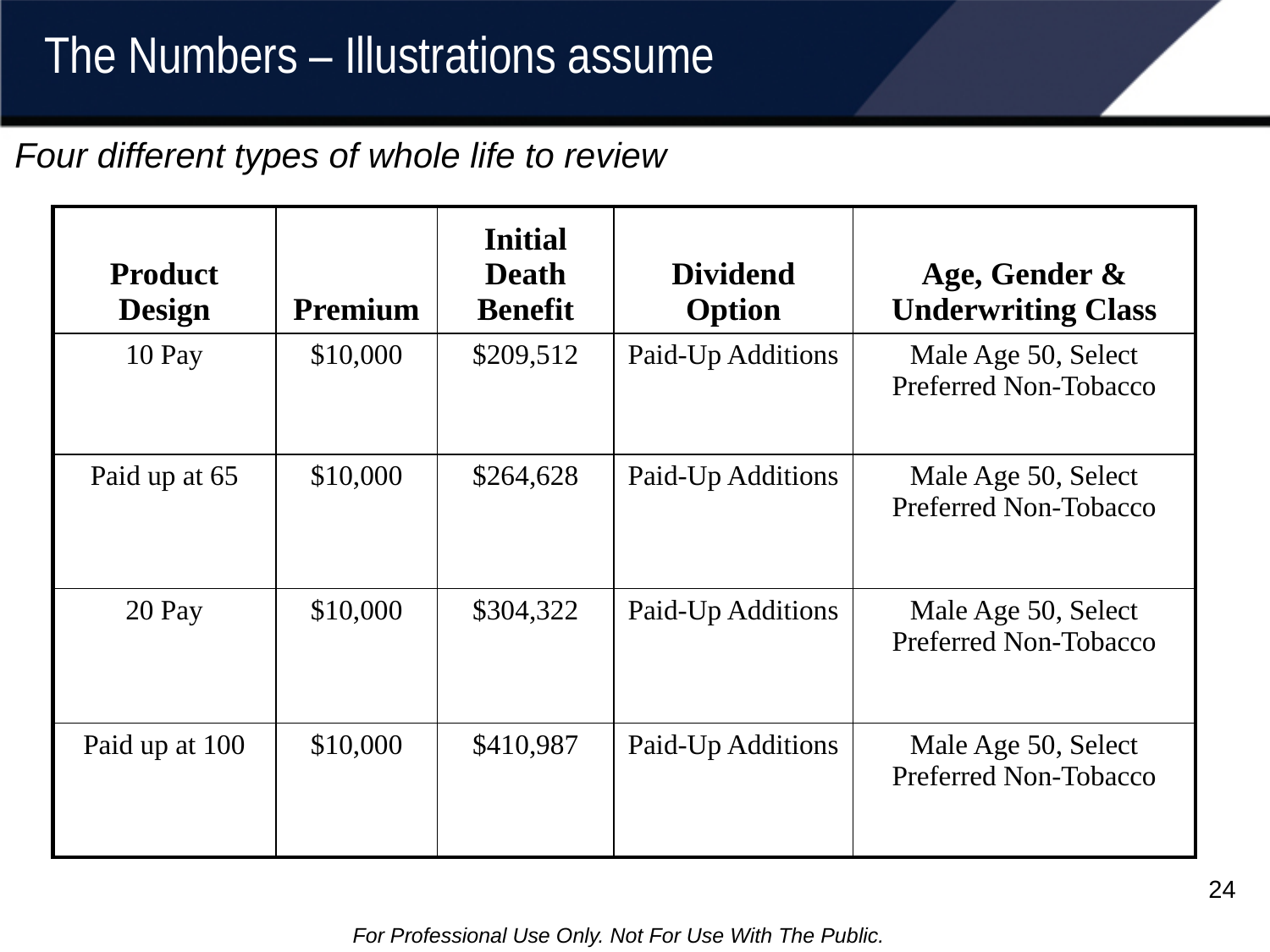

# The Numbers – Illustrations assume
Four different types of whole life to review
| Product Design | Premium | Initial Death Benefit | Dividend Option | Age, Gender & Underwriting Class |
| --- | --- | --- | --- | --- |
| 10 Pay | $10,000 | $209,512 | Paid-Up Additions | Male Age 50, Select Preferred Non-Tobacco |
| Paid up at 65 | $10,000 | $264,628 | Paid-Up Additions | Male Age 50, Select Preferred Non-Tobacco |
| 20 Pay | $10,000 | $304,322 | Paid-Up Additions | Male Age 50, Select Preferred Non-Tobacco |
| Paid up at 100 | $10,000 | $410,987 | Paid-Up Additions | Male Age 50, Select Preferred Non-Tobacco |
24
For Professional Use Only. Not For Use With The Public.